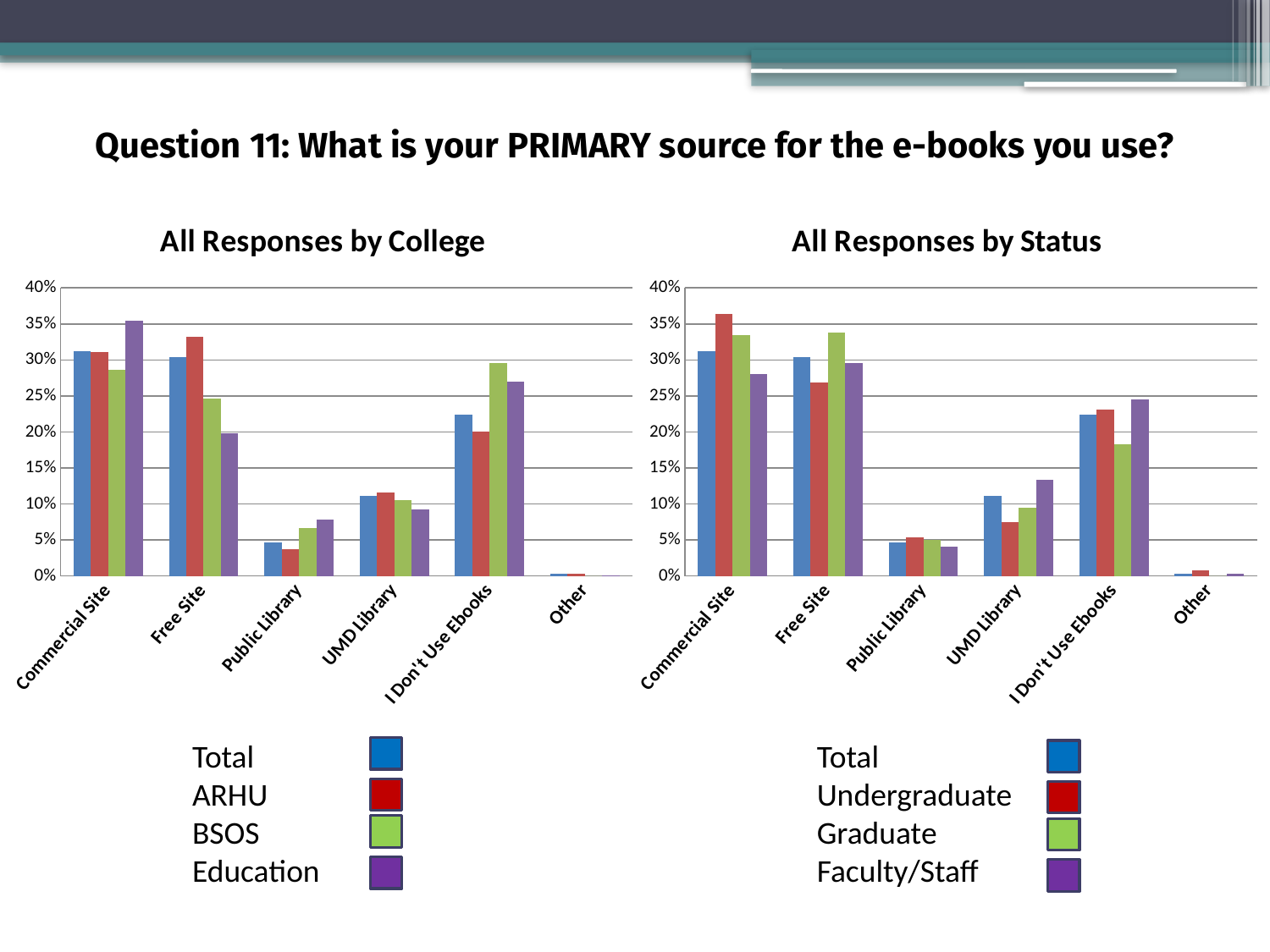

Question 11: What is your PRIMARY source for the e-books you use?

### Chart: All Responses by College

| Category | Total | ARHU | BSOS | Education |
|---|---|---|---|---|
| Commercial Site | 0.3117559523809524 | 0.31147540983606614 | 0.28634361233480243 | 0.3546099290780143 |
| Free Site | 0.30357142857142855 | 0.33196721311475497 | 0.24669603524229114 | 0.19858156028368762 |
| Public Library | 0.04613095238095231 | 0.03688524590163942 | 0.06607929515418502 | 0.07801418439716312 |
| UMD Library | 0.11160714285714286 | 0.11577868852459017 | 0.10572687224669629 | 0.0921985815602837 |
| I Don't Use Ebooks | 0.22395833333333356 | 0.20081967213114754 | 0.2951541850220269 | 0.2695035460992908 |
| Other | 0.0029761904761904804 | 0.0030737704918032786 | 0.0 | 0.0007440476190476206 |

### Chart: All Responses by Status

| Category | Total | Faculty/Staff | Graduate | Undergraduate |
|---|---|---|---|---|
| Commercial Site | 0.3117559523809524 | 0.3636363636363638 | 0.3350000000000005 | 0.2806267806267808 |
| Free Site | 0.30357142857142855 | 0.26859504132231404 | 0.3375000000000005 | 0.2962962962962963 |
| Public Library | 0.04613095238095231 | 0.05371900826446278 | 0.05 | 0.041310541310541404 |
| UMD Library | 0.11160714285714286 | 0.07438016528925621 | 0.09500000000000004 | 0.1339031339031339 |
| I Don't Use Ebooks | 0.22395833333333356 | 0.23140495867768596 | 0.1825000000000002 | 0.2450142450142453 |
| Other | 0.0029761904761904804 | 0.008264462809917368 | 0.0 | 0.002849002849002849 |
Total
ARHU
BSOS
Education

Total
Undergraduate
Graduate
Faculty/Staff